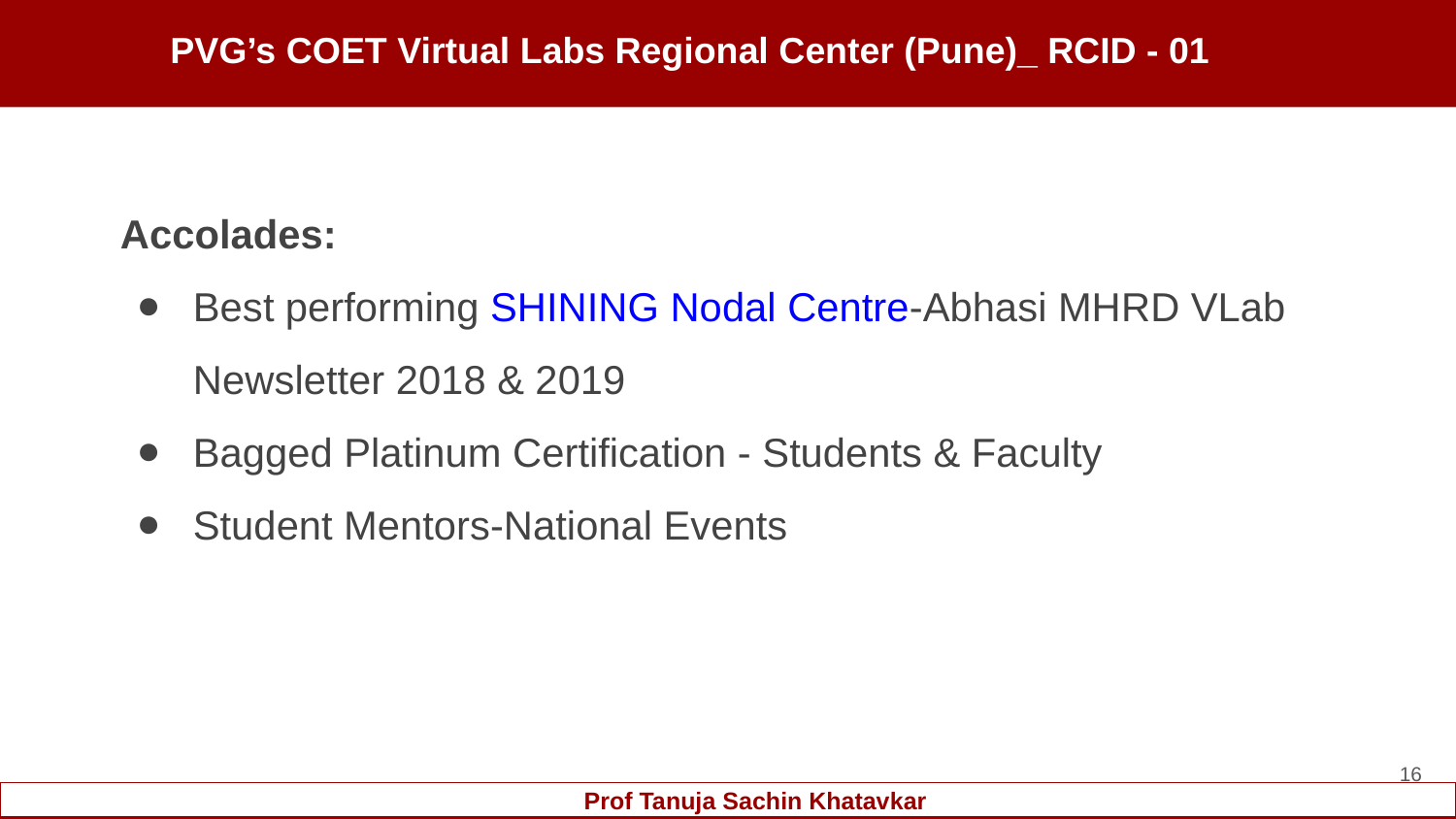

PVG’s COET Virtual Labs Regional Center (Pune)_ RCID - 01

Accolades:
Best performing SHINING Nodal Centre-Abhasi MHRD VLab Newsletter 2018 & 2019
Bagged Platinum Certification - Students & Faculty
Student Mentors-National Events

16
Prof Prof Tanuja Sachin Khatavkar